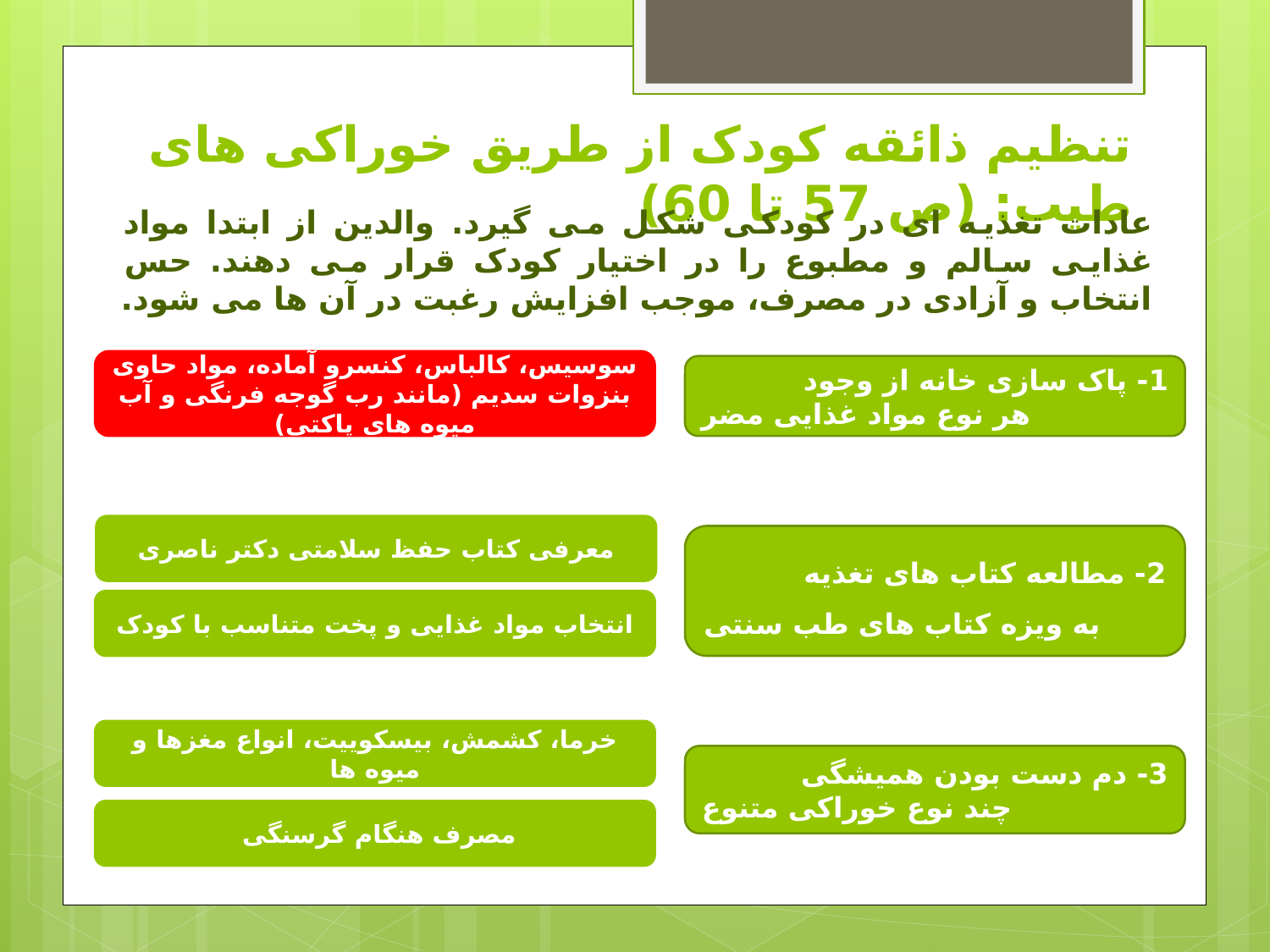

# تنظیم ذائقه کودک از طریق خوراکی های طیب: (ص 57 تا 60)
عادات تغذیه ای در کودکی شکل می گیرد. والدین از ابتدا مواد غذایی سالم و مطبوع را در اختیار کودک قرار می دهند. حس انتخاب و آزادی در مصرف، موجب افزایش رغبت در آن ها می شود.
سوسیس، کالباس، کنسرو آماده، مواد حاوی بنزوات سدیم (مانند رب گوجه فرنگی و آب میوه های پاکتی)
1- پاک سازی خانه از وجود
هر نوع مواد غذایی مضر
معرفی کتاب حفظ سلامتی دکتر ناصری
2- مطالعه کتاب های تغذیه
به ویزه کتاب های طب سنتی
انتخاب مواد غذایی و پخت متناسب با کودک
خرما، کشمش، بیسکوییت، انواع مغزها و میوه ها
3- دم دست بودن همیشگی
 چند نوع خوراکی متنوع
مصرف هنگام گرسنگی